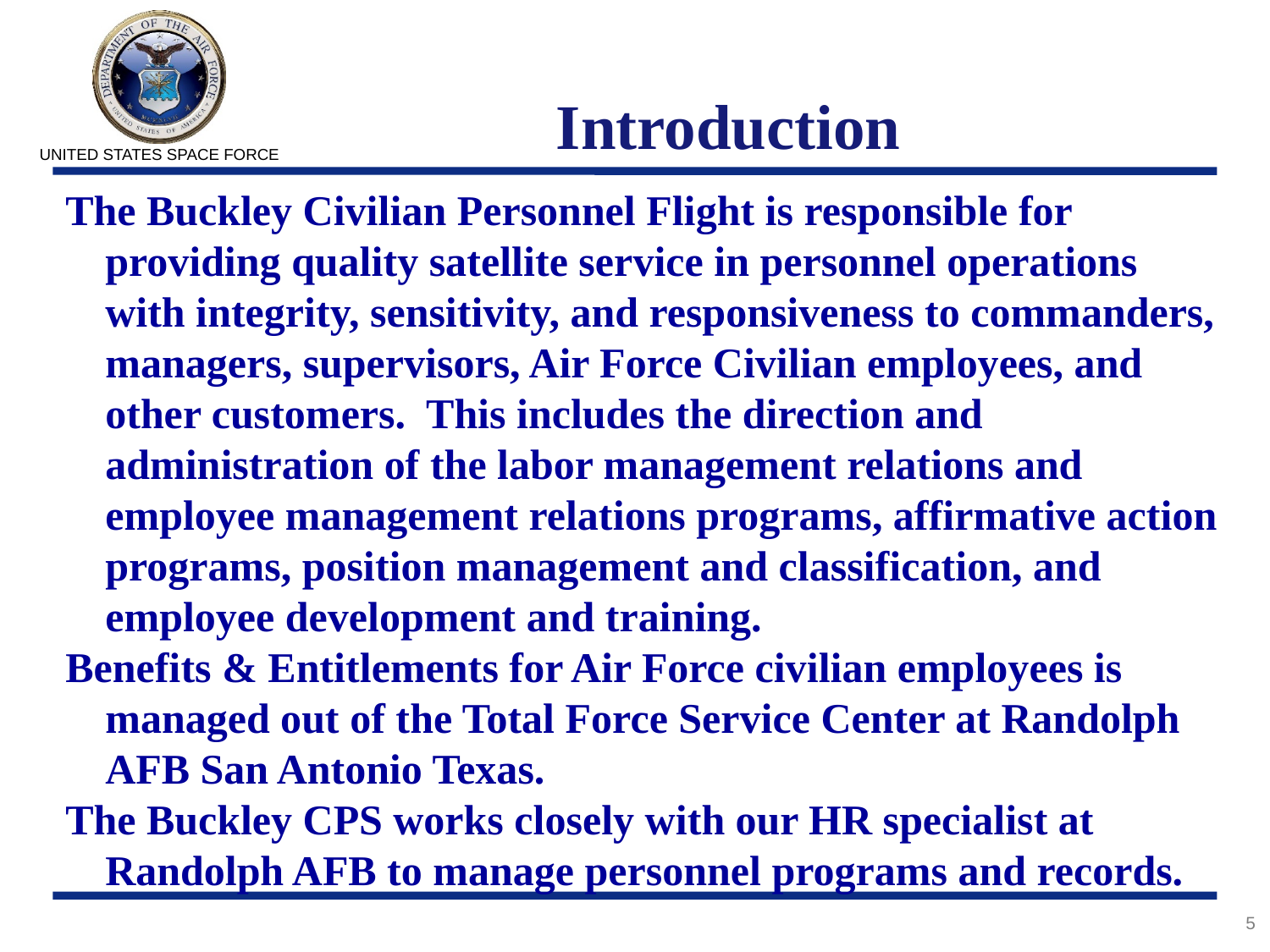

# Introduction
The Buckley Civilian Personnel Flight is responsible for providing quality satellite service in personnel operations with integrity, sensitivity, and responsiveness to commanders, managers, supervisors, Air Force Civilian employees, and other customers.  This includes the direction and administration of the labor management relations and employee management relations programs, affirmative action programs, position management and classification, and employee development and training.
Benefits & Entitlements for Air Force civilian employees is managed out of the Total Force Service Center at Randolph AFB San Antonio Texas.
The Buckley CPS works closely with our HR specialist at Randolph AFB to manage personnel programs and records.
5